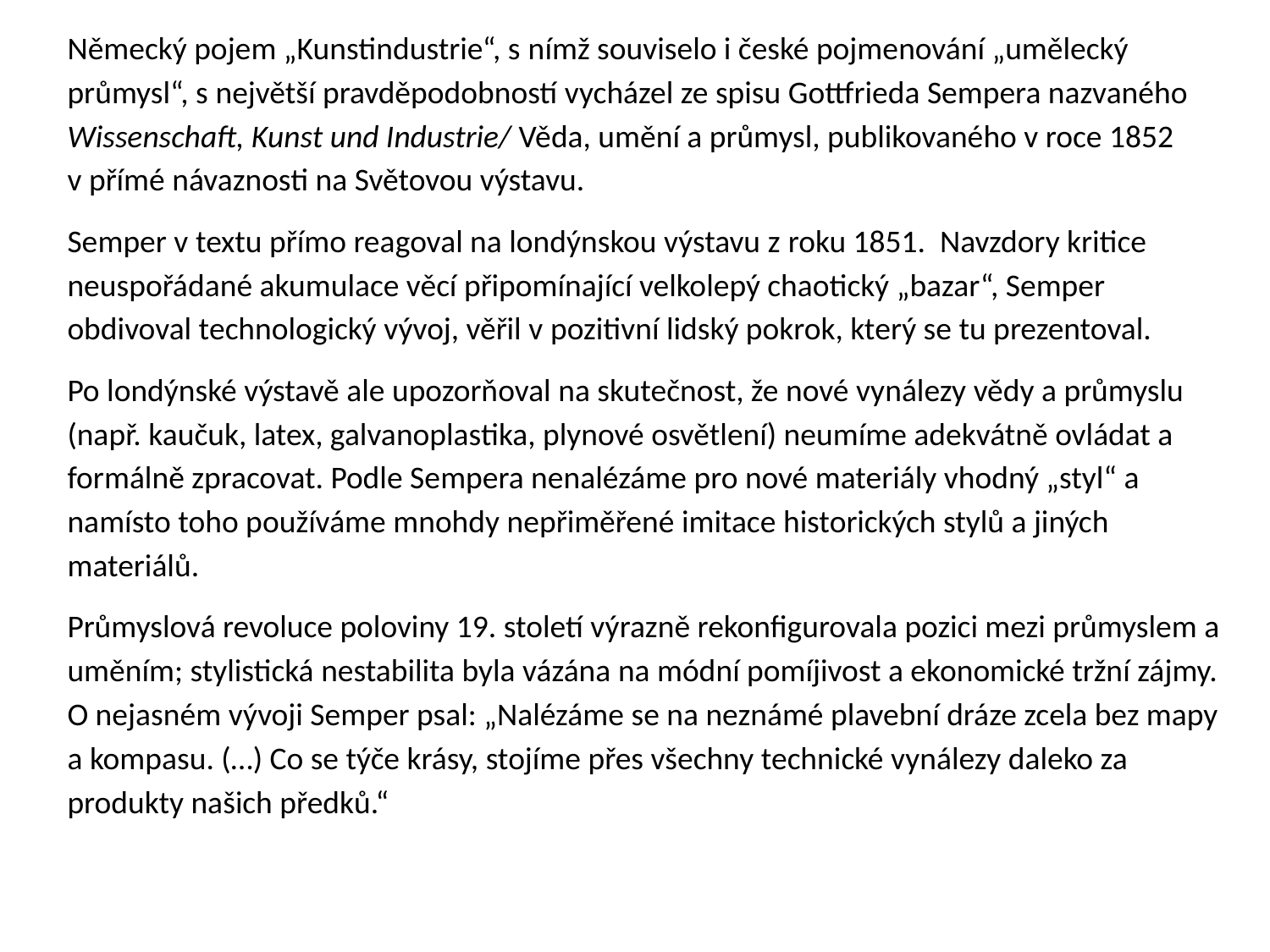

Německý pojem „Kunstindustrie“, s nímž souviselo i české pojmenování „umělecký průmysl“, s největší pravděpodobností vycházel ze spisu Gottfrieda Sempera nazvaného Wissenschaft, Kunst und Industrie/ Věda, umění a průmysl, publikovaného v roce 1852 v přímé návaznosti na Světovou výstavu.
Semper v textu přímo reagoval na londýnskou výstavu z roku 1851.  Navzdory kritice neuspořádané akumulace věcí připomínající velkolepý chaotický „bazar“, Semper obdivoval technologický vývoj, věřil v pozitivní lidský pokrok, který se tu prezentoval.
Po londýnské výstavě ale upozorňoval na skutečnost, že nové vynálezy vědy a průmyslu (např. kaučuk, latex, galvanoplastika, plynové osvětlení) neumíme adekvátně ovládat a formálně zpracovat. Podle Sempera nenalézáme pro nové materiály vhodný „styl“ a namísto toho používáme mnohdy nepřiměřené imitace historických stylů a jiných materiálů.
Průmyslová revoluce poloviny 19. století výrazně rekonfigurovala pozici mezi průmyslem a uměním; stylistická nestabilita byla vázána na módní pomíjivost a ekonomické tržní zájmy. O nejasném vývoji Semper psal: „Nalézáme se na neznámé plavební dráze zcela bez mapy a kompasu. (…) Co se týče krásy, stojíme přes všechny technické vynálezy daleko za produkty našich předků.“